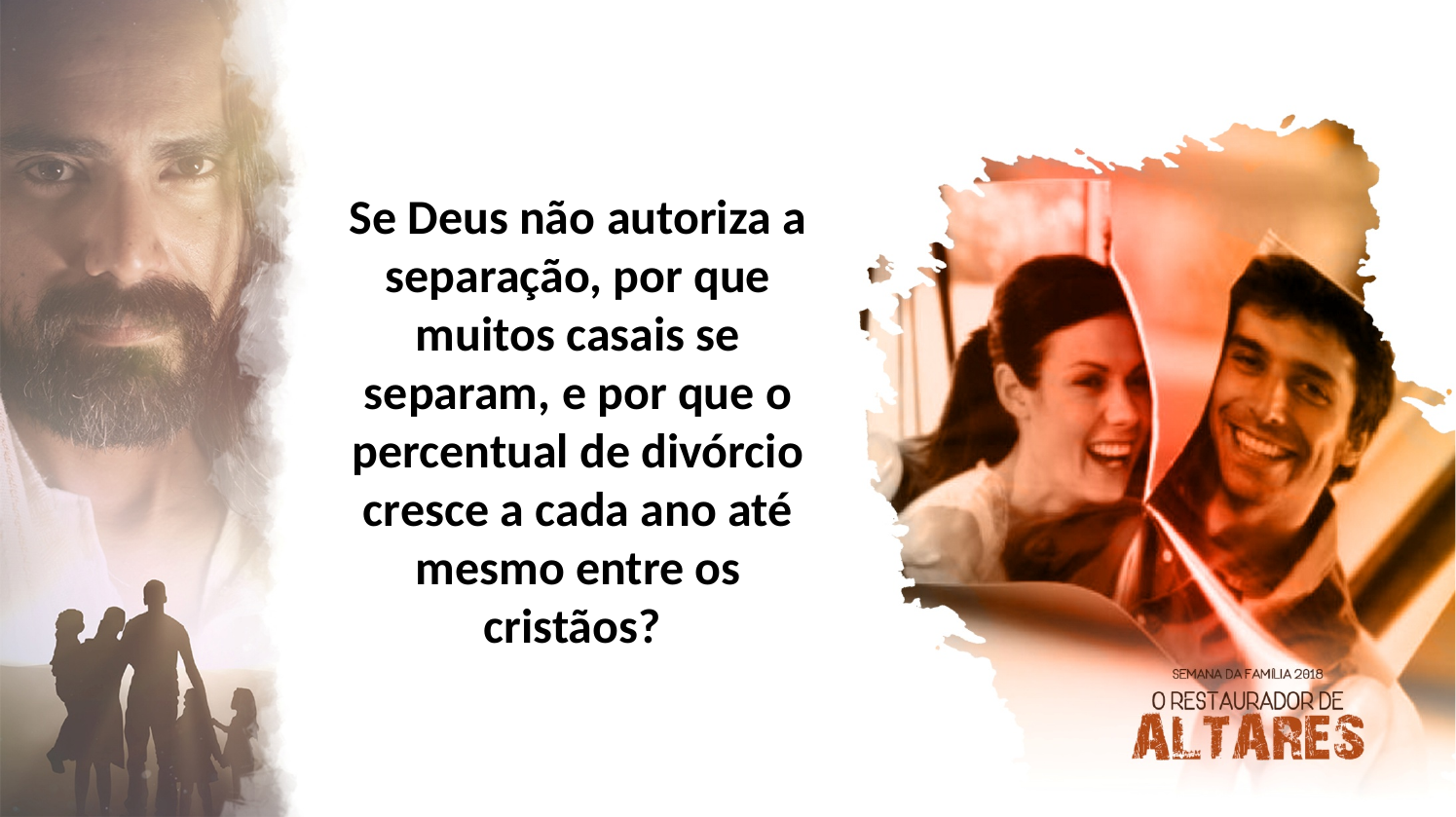

Se Deus não autoriza a separação, por que muitos casais se separam, e por que o percentual de divórcio cresce a cada ano até mesmo entre os cristãos?